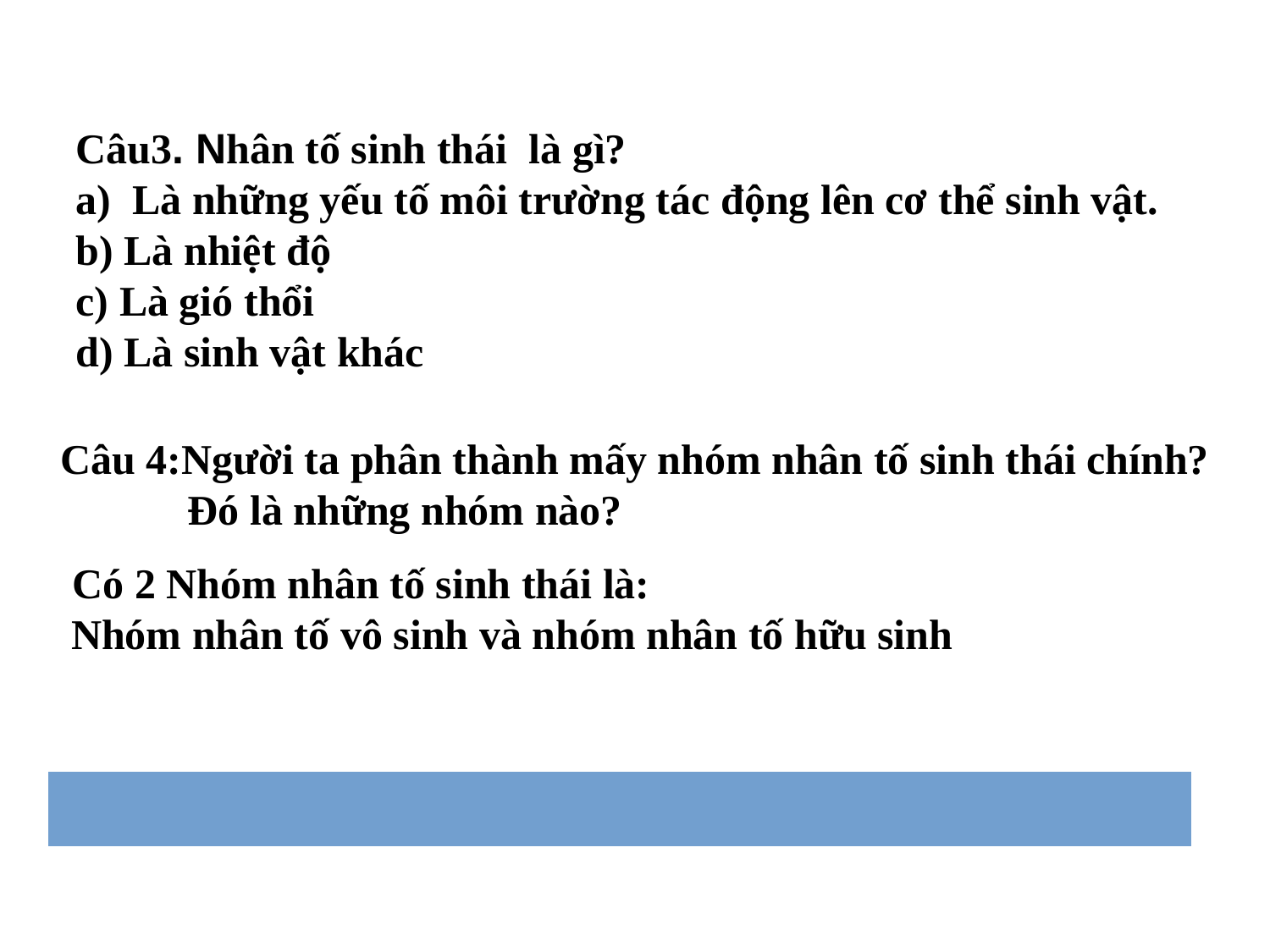

# Câu3. Nhân tố sinh thái  là gì? a)  Là những yếu tố môi trường tác động lên cơ thể sinh vật. b) Là nhiệt độ c) Là gió thổi d) Là sinh vật khác
Câu 4:Người ta phân thành mấy nhóm nhân tố sinh thái chính?
            Đó là những nhóm nào?
 Có 2 Nhóm nhân tố sinh thái là:
 Nhóm nhân tố vô sinh và nhóm nhân tố hữu sinh